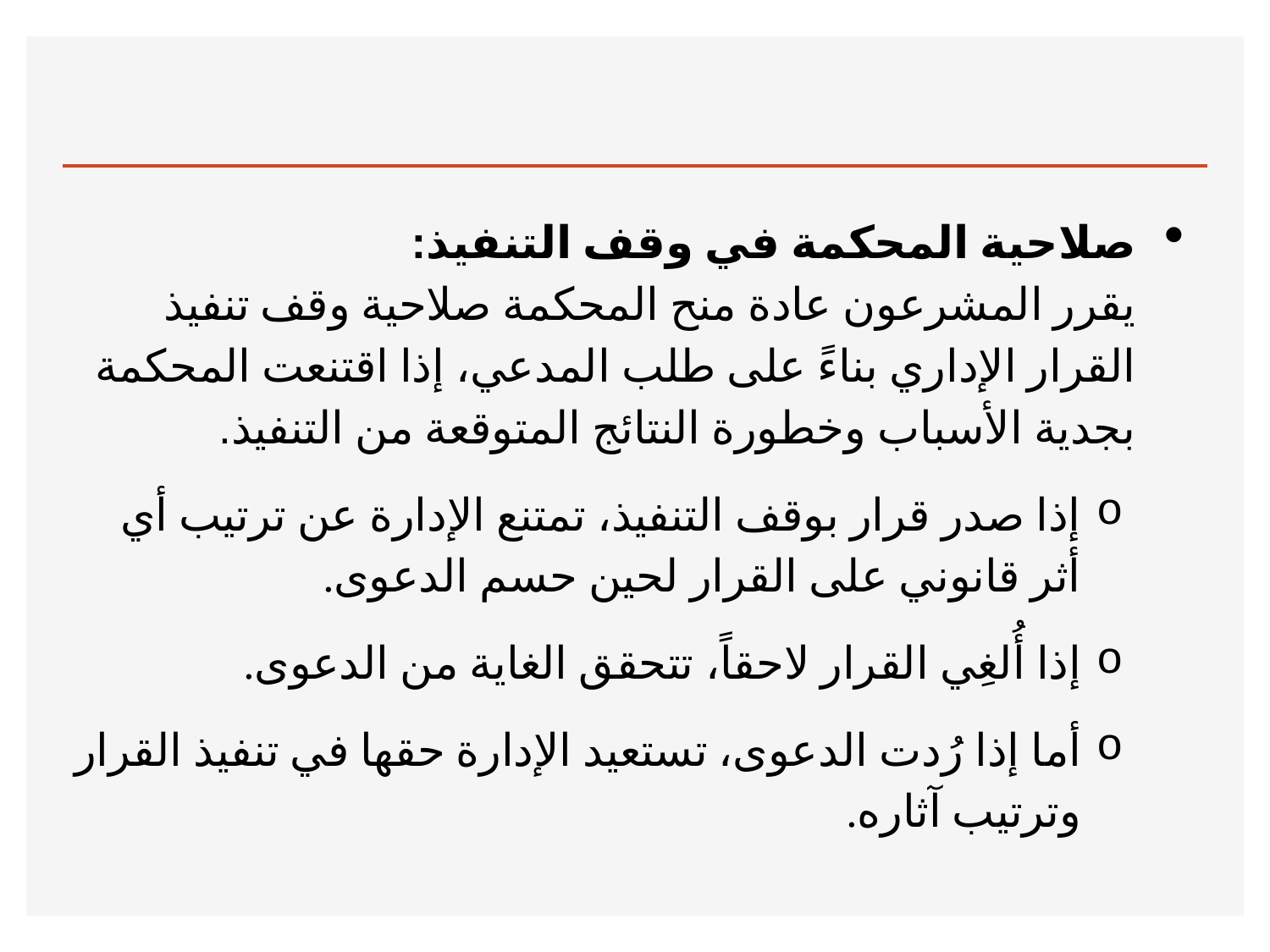

#
صلاحية المحكمة في وقف التنفيذ:
يقرر المشرعون عادة منح المحكمة صلاحية وقف تنفيذ القرار الإداري بناءً على طلب المدعي، إذا اقتنعت المحكمة بجدية الأسباب وخطورة النتائج المتوقعة من التنفيذ.
إذا صدر قرار بوقف التنفيذ، تمتنع الإدارة عن ترتيب أي أثر قانوني على القرار لحين حسم الدعوى.
إذا أُلغِي القرار لاحقاً، تتحقق الغاية من الدعوى.
أما إذا رُدت الدعوى، تستعيد الإدارة حقها في تنفيذ القرار وترتيب آثاره.